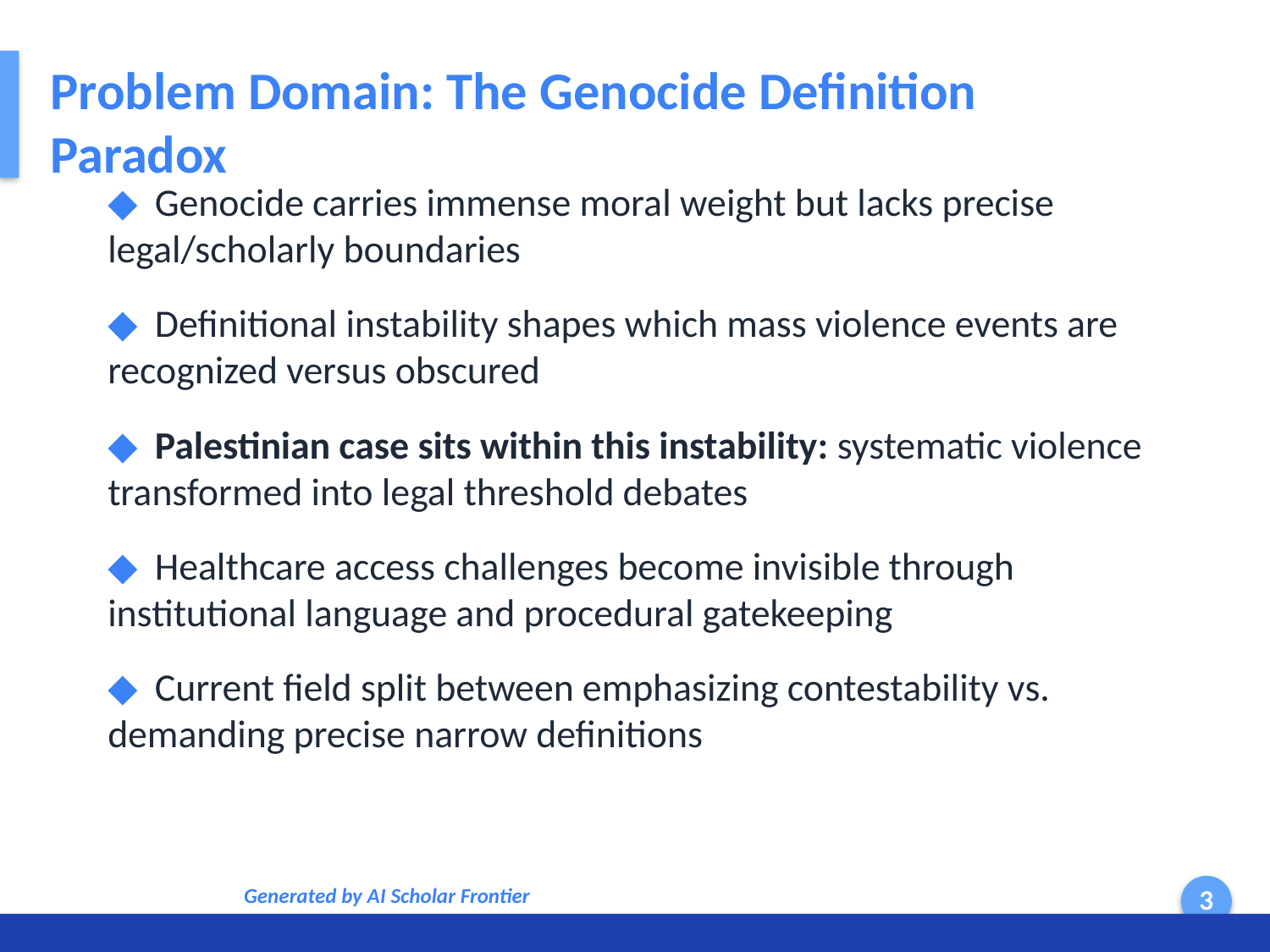

Problem Domain: The Genocide Definition Paradox
◆  Genocide carries immense moral weight but lacks precise legal/scholarly boundaries
◆  Definitional instability shapes which mass violence events are recognized versus obscured
◆  Palestinian case sits within this instability: systematic violence transformed into legal threshold debates
◆  Healthcare access challenges become invisible through institutional language and procedural gatekeeping
◆  Current field split between emphasizing contestability vs. demanding precise narrow definitions
Generated by AI Scholar Frontier

3